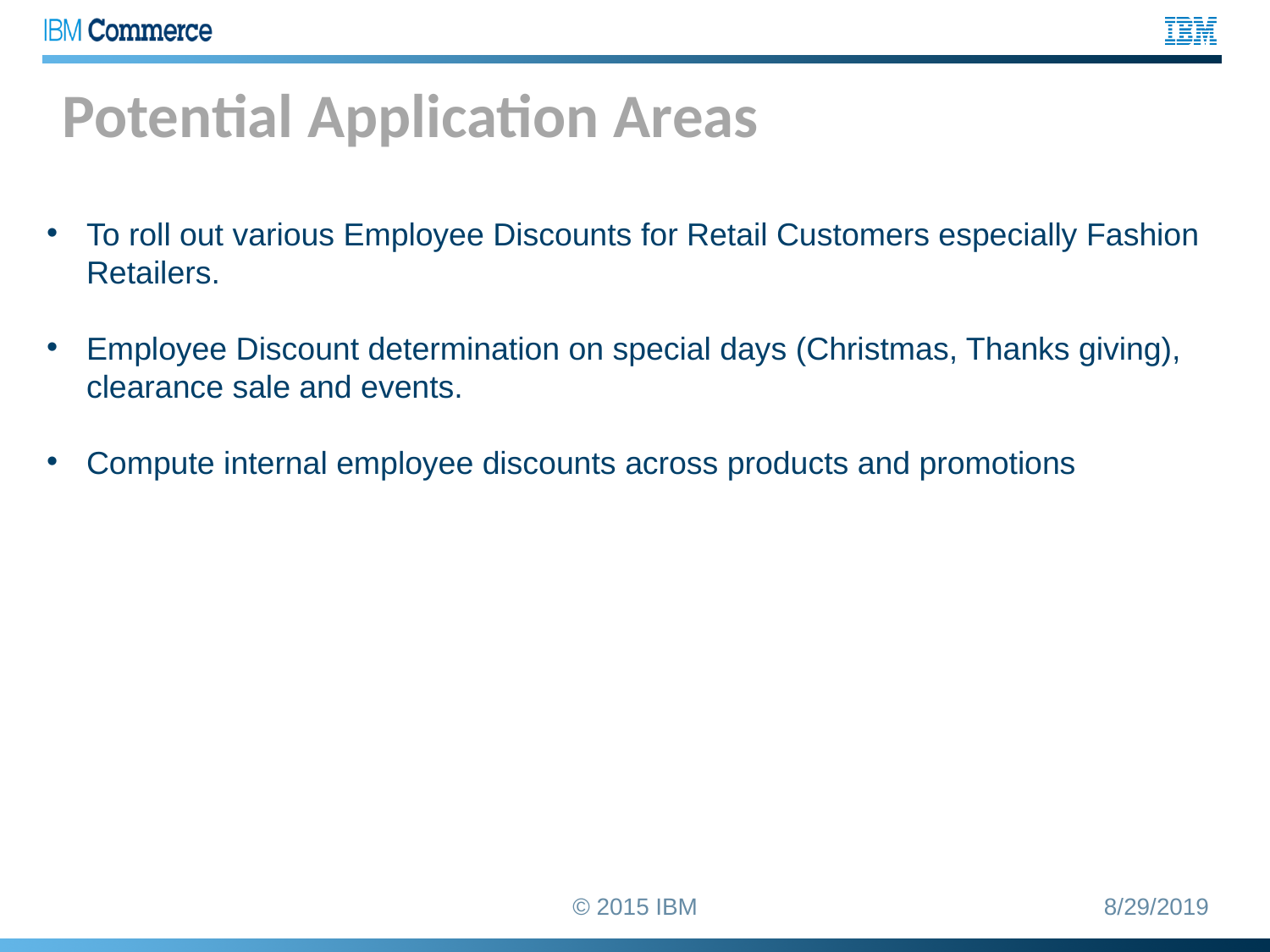

Potential Application Areas

To roll out various Employee Discounts for Retail Customers especially Fashion Retailers.

Employee Discount determination on special days (Christmas, Thanks giving), clearance sale and events.

Compute internal employee discounts across products and promotions

© 2015 IBM
8/29/2019